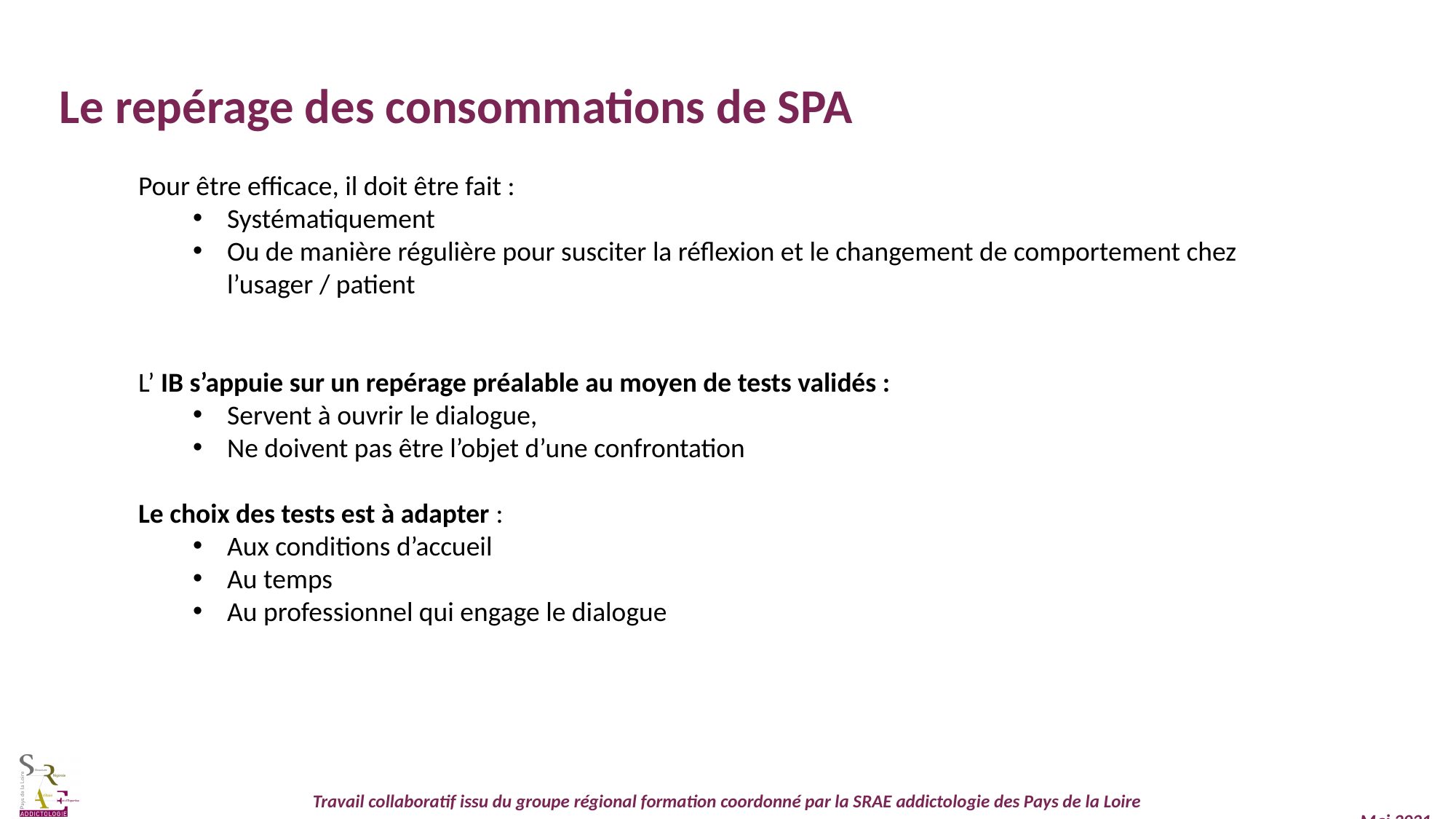

Le repérage des consommations de SPA
Pour être efficace, il doit être fait :
Systématiquement
Ou de manière régulière pour susciter la réflexion et le changement de comportement chez l’usager / patient

L’ IB s’appuie sur un repérage préalable au moyen de tests validés :
Servent à ouvrir le dialogue,
Ne doivent pas être l’objet d’une confrontation

Le choix des tests est à adapter :
Aux conditions d’accueil
Au temps
Au professionnel qui engage le dialogue